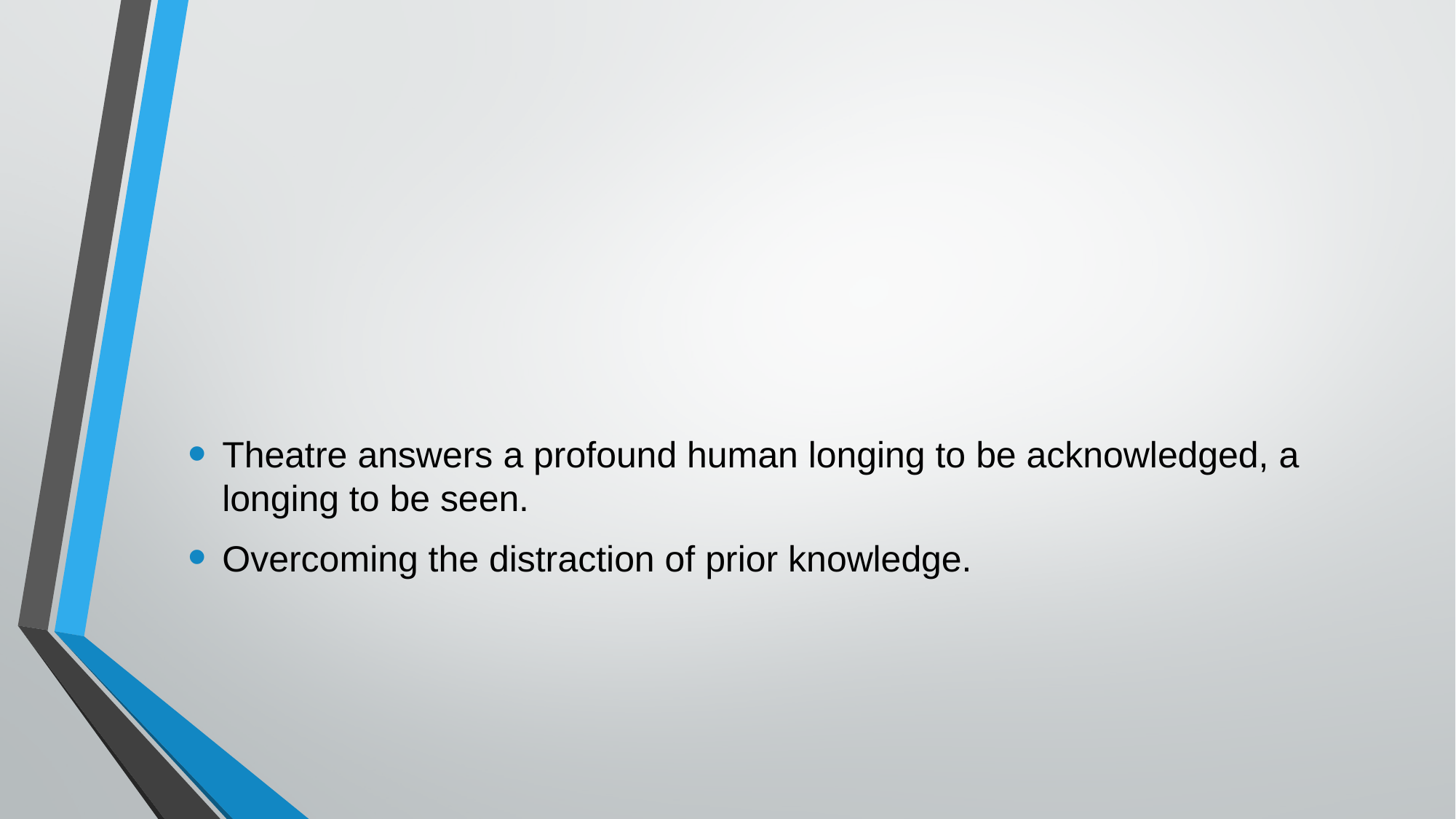

#
Theatre answers a profound human longing to be acknowledged, a longing to be seen.
Overcoming the distraction of prior knowledge.